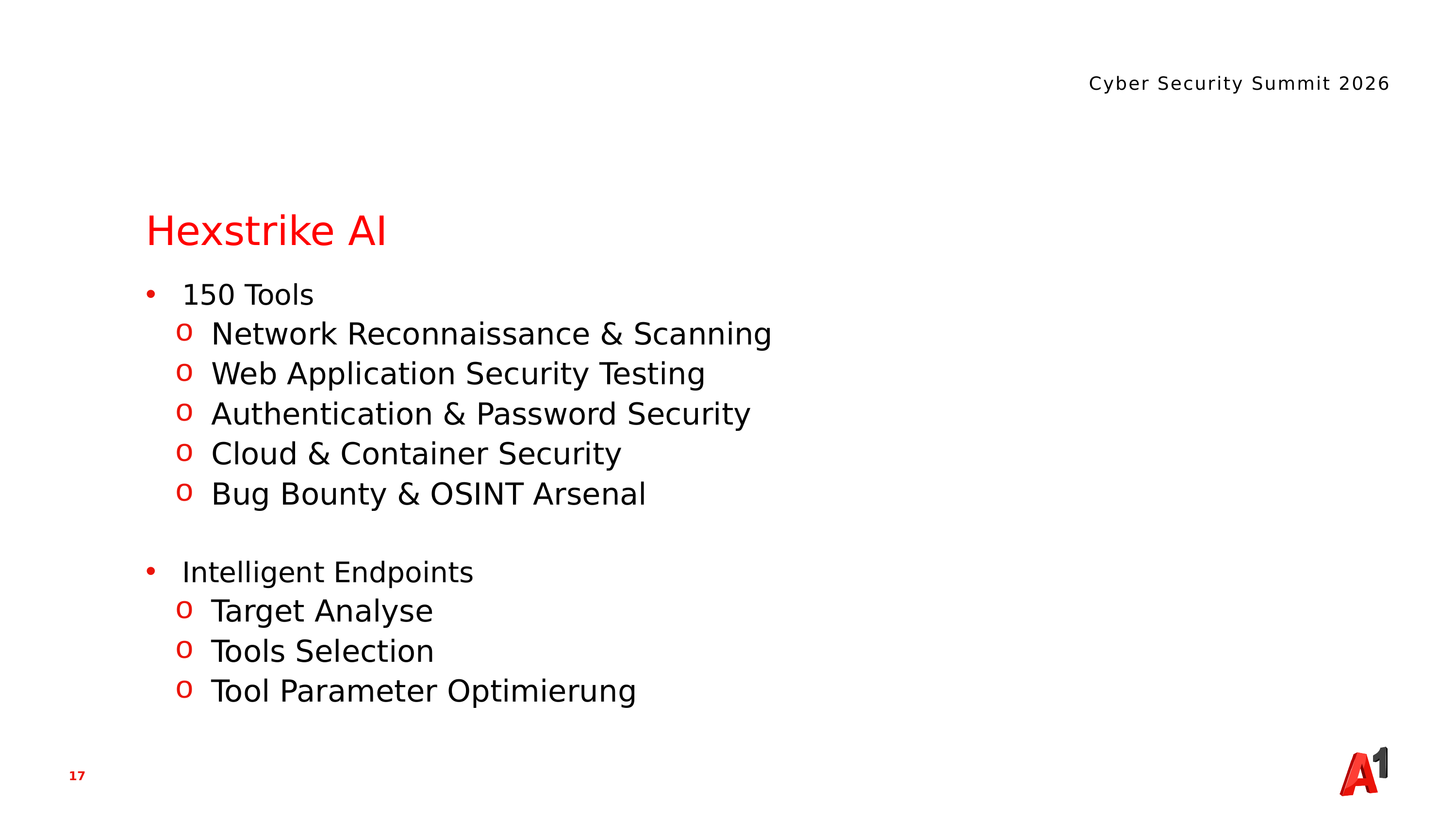

Cyber Security Summit 2026

Hexstrike AI
150 Tools
Network Reconnaissance & Scanning
Web Application Security Testing
Authentication & Password Security
Cloud & Container Security
Bug Bounty & OSINT Arsenal

Intelligent Endpoints
Target Analyse
Tools Selection
Tool Parameter Optimierung